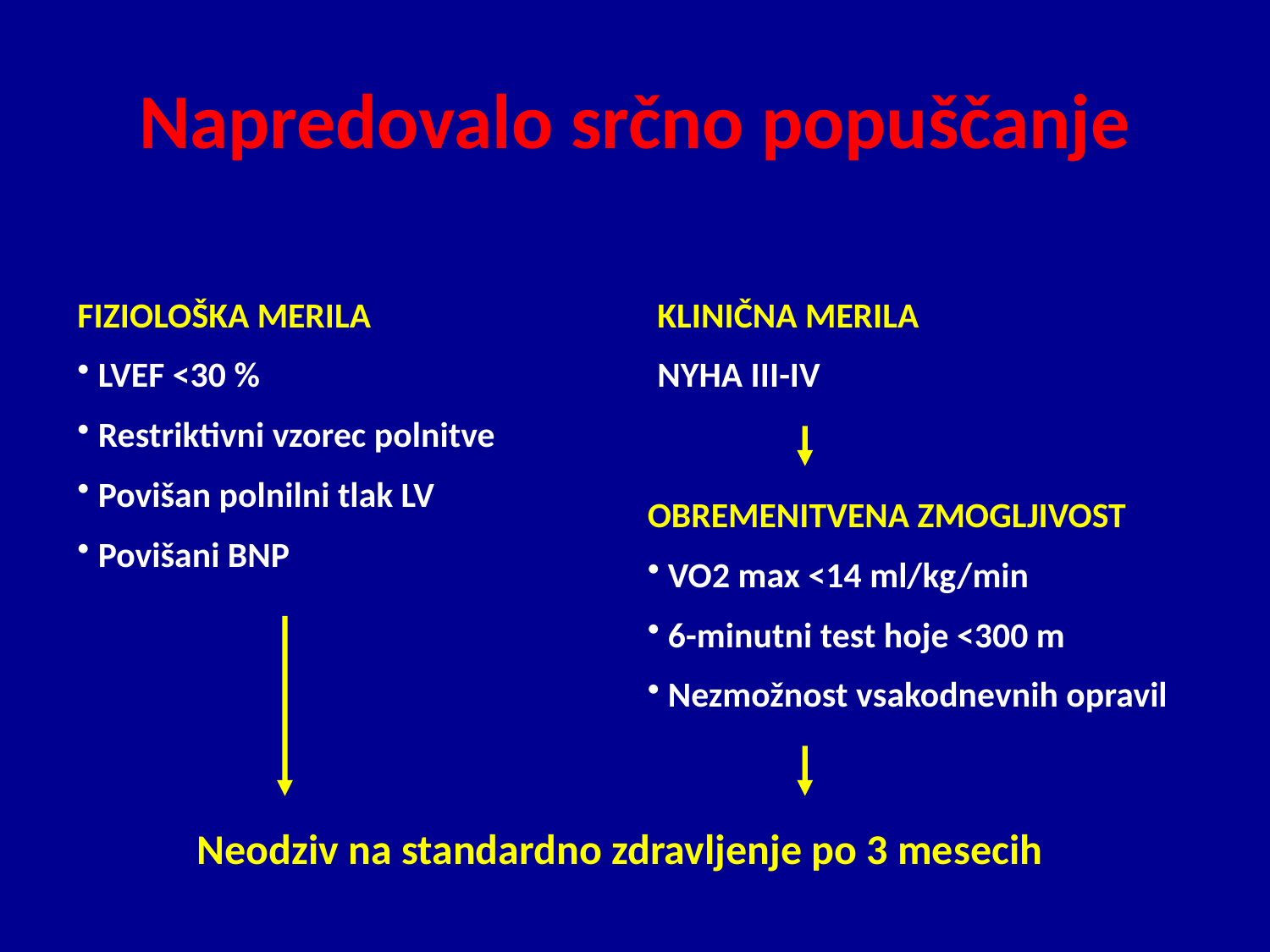

# Napredovalo srčno popuščanje
FIZIOLOŠKA MERILA
 LVEF <30 %
 Restriktivni vzorec polnitve
 Povišan polnilni tlak LV
 Povišani BNP
KLINIČNA MERILA
NYHA III-IV

OBREMENITVENA ZMOGLJIVOST
 VO2 max <14 ml/kg/min
 6-minutni test hoje <300 m
 Nezmožnost vsakodnevnih opravil

Neodziv na standardno zdravljenje po 3 mesecih